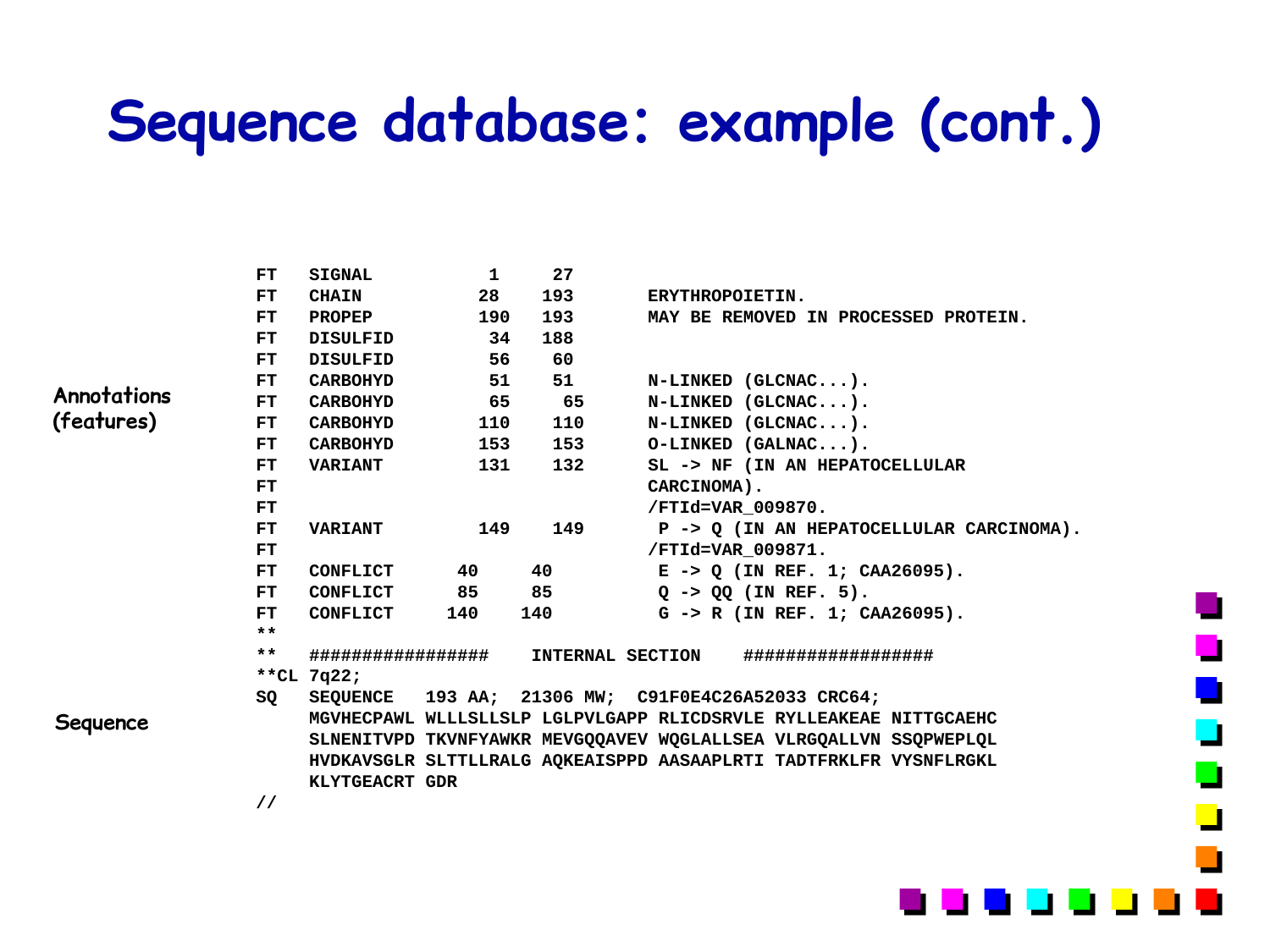

# Sequence database: example (cont.)
FT   SIGNAL           1     27
FT   CHAIN           28    193       ERYTHROPOIETIN.
FT   PROPEP          190   193       MAY BE REMOVED IN PROCESSED PROTEIN.
FT   DISULFID         34   188
FT   DISULFID         56    60
FT   CARBOHYD         51    51       N-LINKED (GLCNAC...).
FT   CARBOHYD         65     65      N-LINKED (GLCNAC...).
FT   CARBOHYD        110    110      N-LINKED (GLCNAC...).
FT   CARBOHYD        153    153      O-LINKED (GALNAC...).
FT   VARIANT         131    132      SL -> NF (IN AN HEPATOCELLULAR
FT                                   CARCINOMA).
FT                                   /FTId=VAR_009870.
FT   VARIANT         149    149       P -> Q (IN AN HEPATOCELLULAR CARCINOMA).
FT                                   /FTId=VAR_009871.
FT   CONFLICT      40     40          E -> Q (IN REF. 1; CAA26095).
FT   CONFLICT      85     85          Q -> QQ (IN REF. 5).
FT   CONFLICT     140    140          G -> R (IN REF. 1; CAA26095).
**
**   #################    INTERNAL SECTION    ##################
**CL 7q22;
SQ   SEQUENCE   193 AA;  21306 MW;  C91F0E4C26A52033 CRC64;
     MGVHECPAWL WLLLSLLSLP LGLPVLGAPP RLICDSRVLE RYLLEAKEAE NITTGCAEHC
     SLNENITVPD TKVNFYAWKR MEVGQQAVEV WQGLALLSEA VLRGQALLVN SSQPWEPLQL
     HVDKAVSGLR SLTTLLRALG AQKEAISPPD AASAAPLRTI TADTFRKLFR VYSNFLRGKL
     KLYTGEACRT GDR
//

Annotations
(features)

Sequence